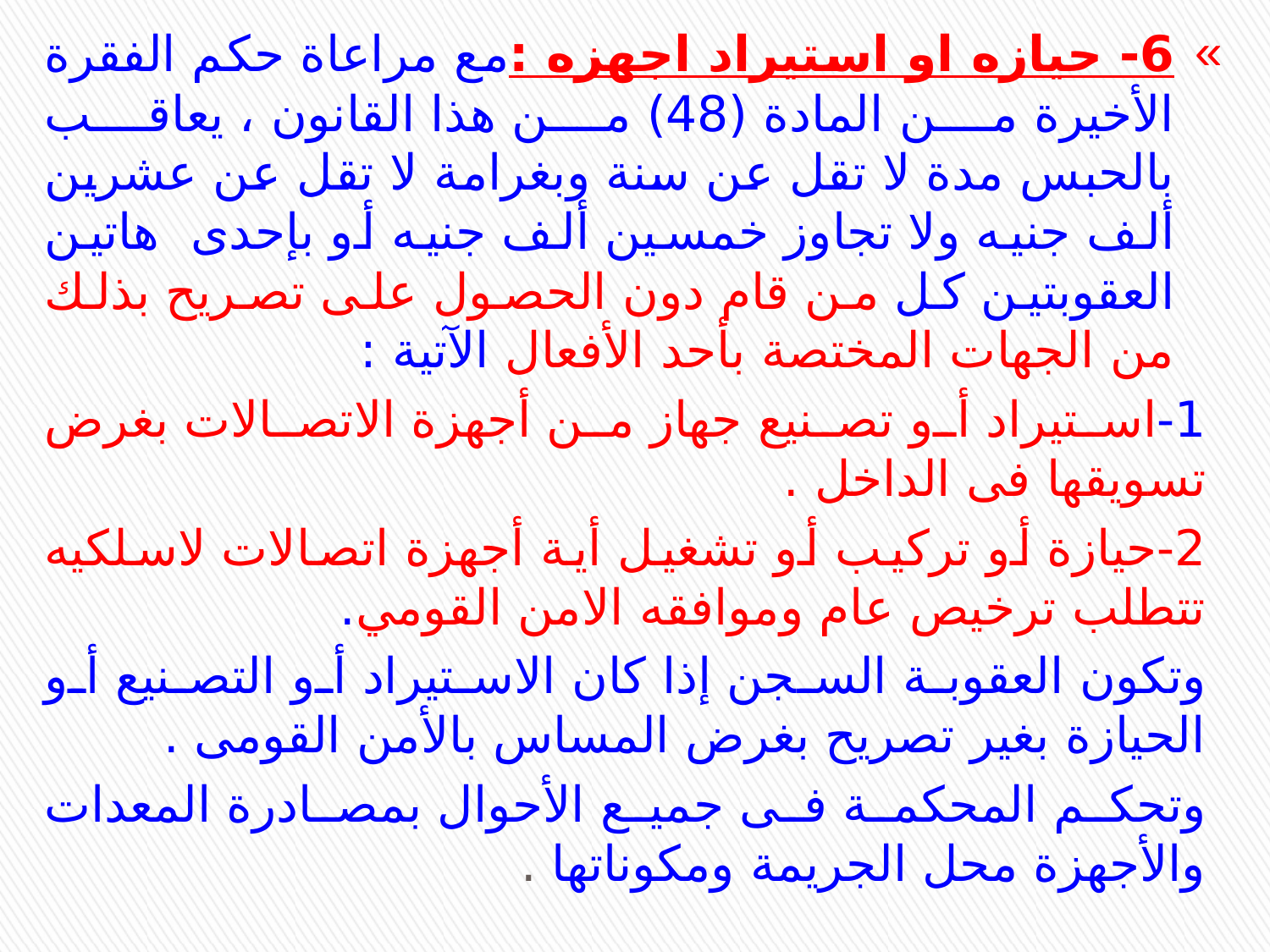

6- حيازه او استيراد اجهزه :	مع مراعاة حكم الفقرة الأخيرة من المادة (48) من هذا القانون ، يعاقب بالحبس مدة لا تقل عن سنة وبغرامة لا تقل عن عشرين ألف جنيه ولا تجاوز خمسين ألف جنيه أو بإحدى  هاتين العقوبتين كل من قام دون الحصول على تصريح بذلك من الجهات المختصة بأحد الأفعال الآتية :
1-	استيراد أو تصنيع جهاز من أجهزة الاتصالات بغرض تسويقها فى الداخل .
2-	حيازة أو تركيب أو تشغيل أية أجهزة اتصالات لاسلكيه تتطلب ترخيص عام وموافقه الامن القومي.
وتكون العقوبة السجن إذا كان الاستيراد أو التصنيع أو الحيازة بغير تصريح بغرض المساس بالأمن القومى .
وتحكم المحكمة فى جميع الأحوال بمصادرة المعدات والأجهزة محل الجريمة ومكوناتها .